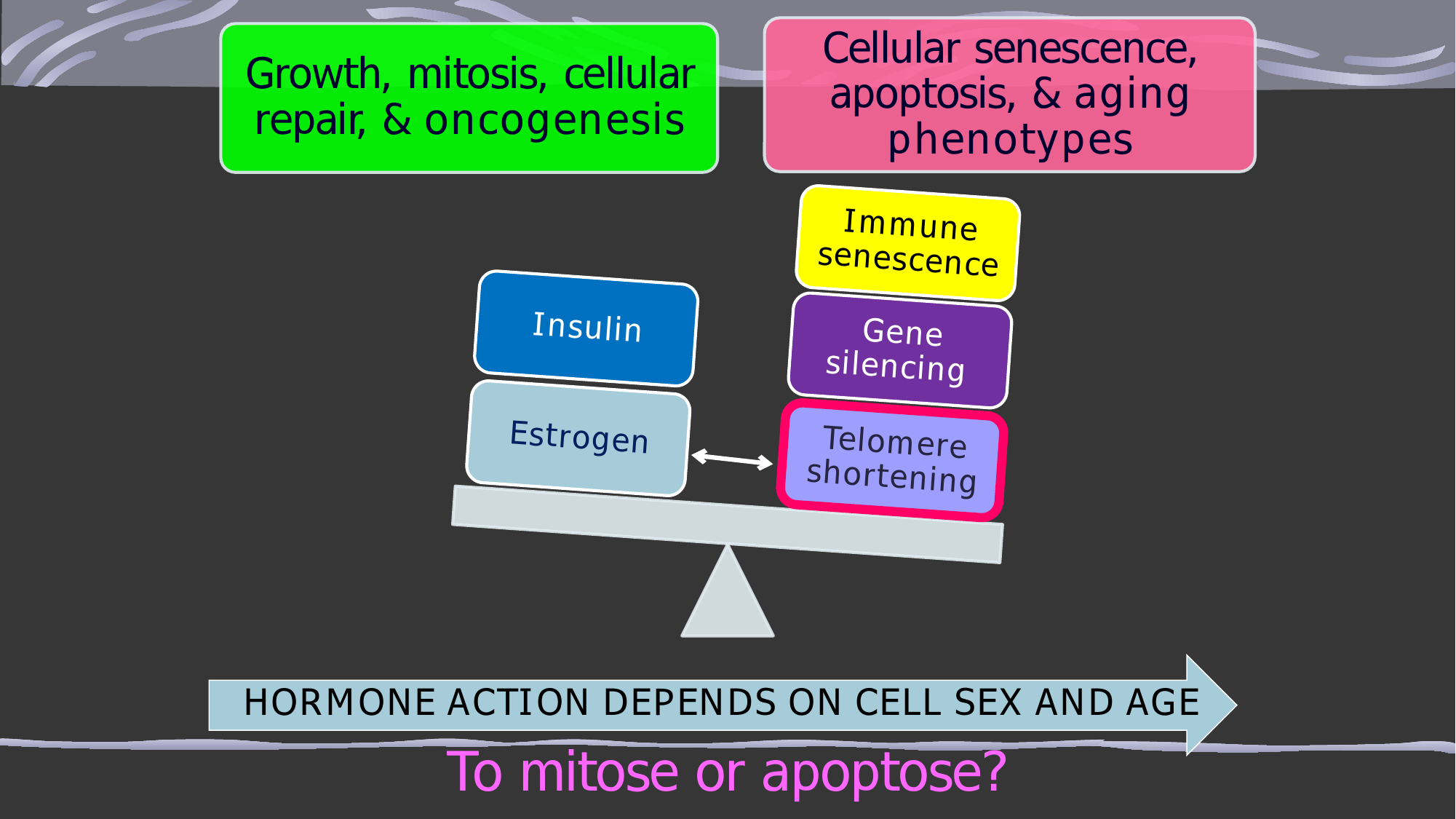

Growth, mitosis, cellular repair, & oncogenesis
Cellular senescence, apoptosis, & aging phenotypes
Telomere shortening
Gene silencing
Immune senescence
Estrogen
Insulin

HORMONE ACTION DEPENDS ON CELL SEX AND AGE
To mitose or apoptose?